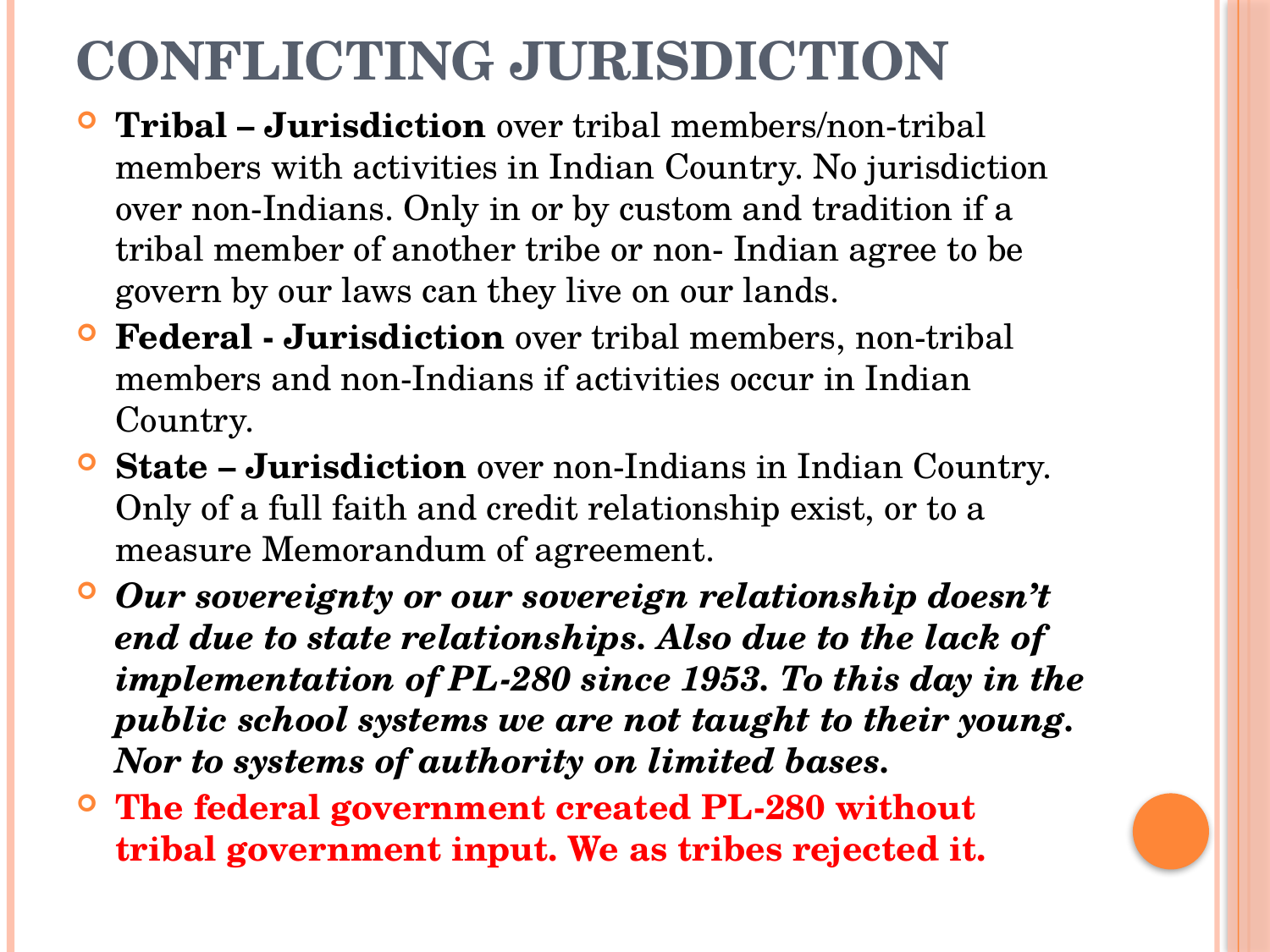

# Conflicting Jurisdiction
Tribal – Jurisdiction over tribal members/non-tribal members with activities in Indian Country. No jurisdiction over non-Indians. Only in or by custom and tradition if a tribal member of another tribe or non- Indian agree to be govern by our laws can they live on our lands.
Federal - Jurisdiction over tribal members, non-tribal members and non-Indians if activities occur in Indian Country.
State – Jurisdiction over non-Indians in Indian Country. Only of a full faith and credit relationship exist, or to a measure Memorandum of agreement.
Our sovereignty or our sovereign relationship doesn’t end due to state relationships. Also due to the lack of implementation of PL-280 since 1953. To this day in the public school systems we are not taught to their young. Nor to systems of authority on limited bases.
The federal government created PL-280 without tribal government input. We as tribes rejected it.